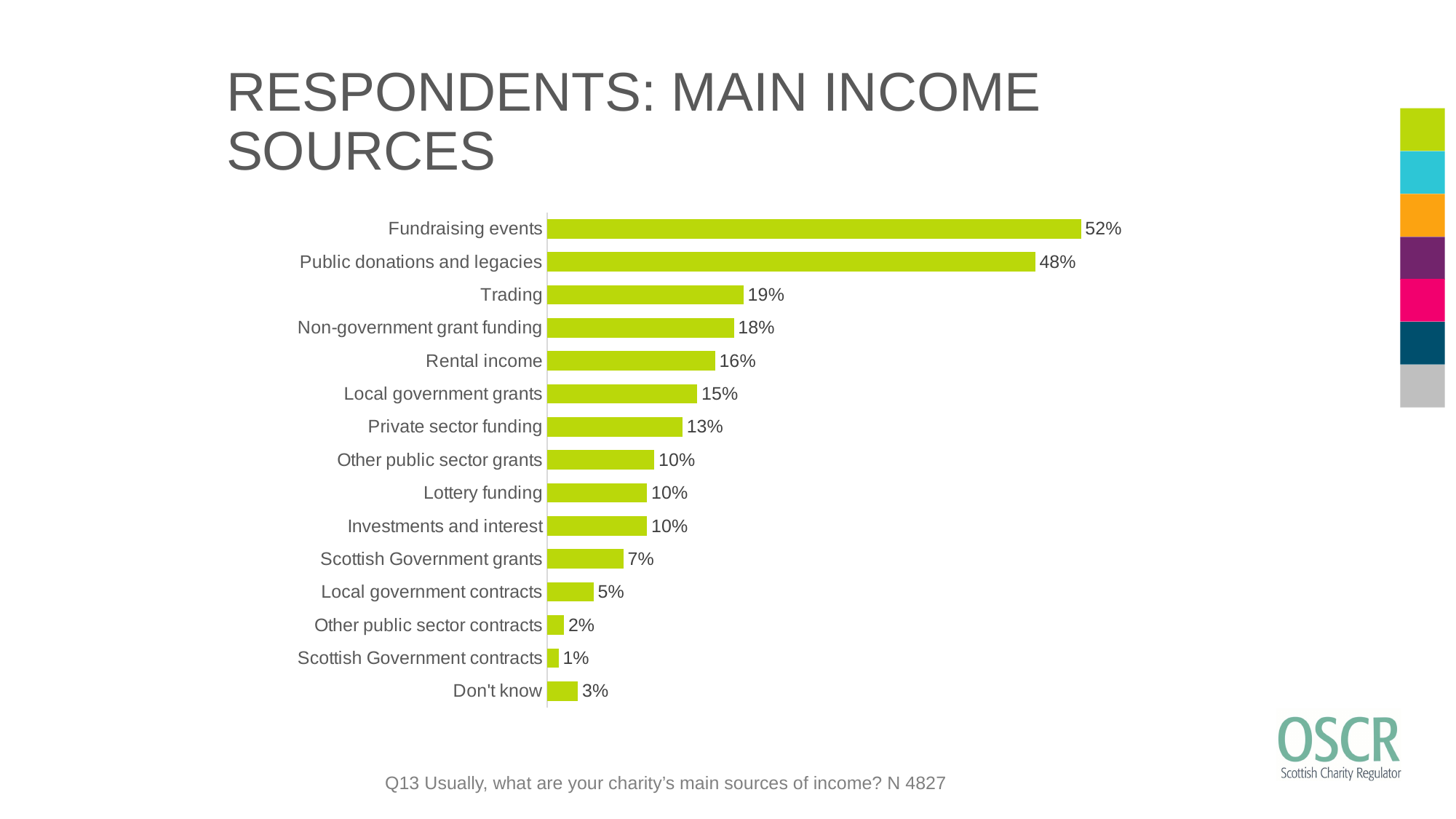

# RESPONDENTS: MAIN INCOME SOURCES

### Chart

| Category | Main sources of income |
|---|---|
| Fundraising events | 0.519577377253 |
| Public donations and legacies | 0.4750362544023 |
| Trading | 0.1910089082246 |
| Non-government grant funding | 0.1816863476279 |
| Rental income | 0.1632483944479 |
| Local government grants | 0.1460534493474 |
| Private sector funding | 0.1315516884193 |
| Other public sector grants | 0.1042055106692 |
| Lottery funding | 0.09716179821836 |
| Investments and interest | 0.09716179821836 |
| Scottish Government grants | 0.07416614874663 |
| Local government contracts | 0.04516262689041 |
| Other public sector contracts | 0.01636627304744 |
| Scottish Government contracts | 0.01097990470271 |
| Don't know | 0.02983219390926 |
Q13 Usually, what are your charity’s main sources of income? N 4827